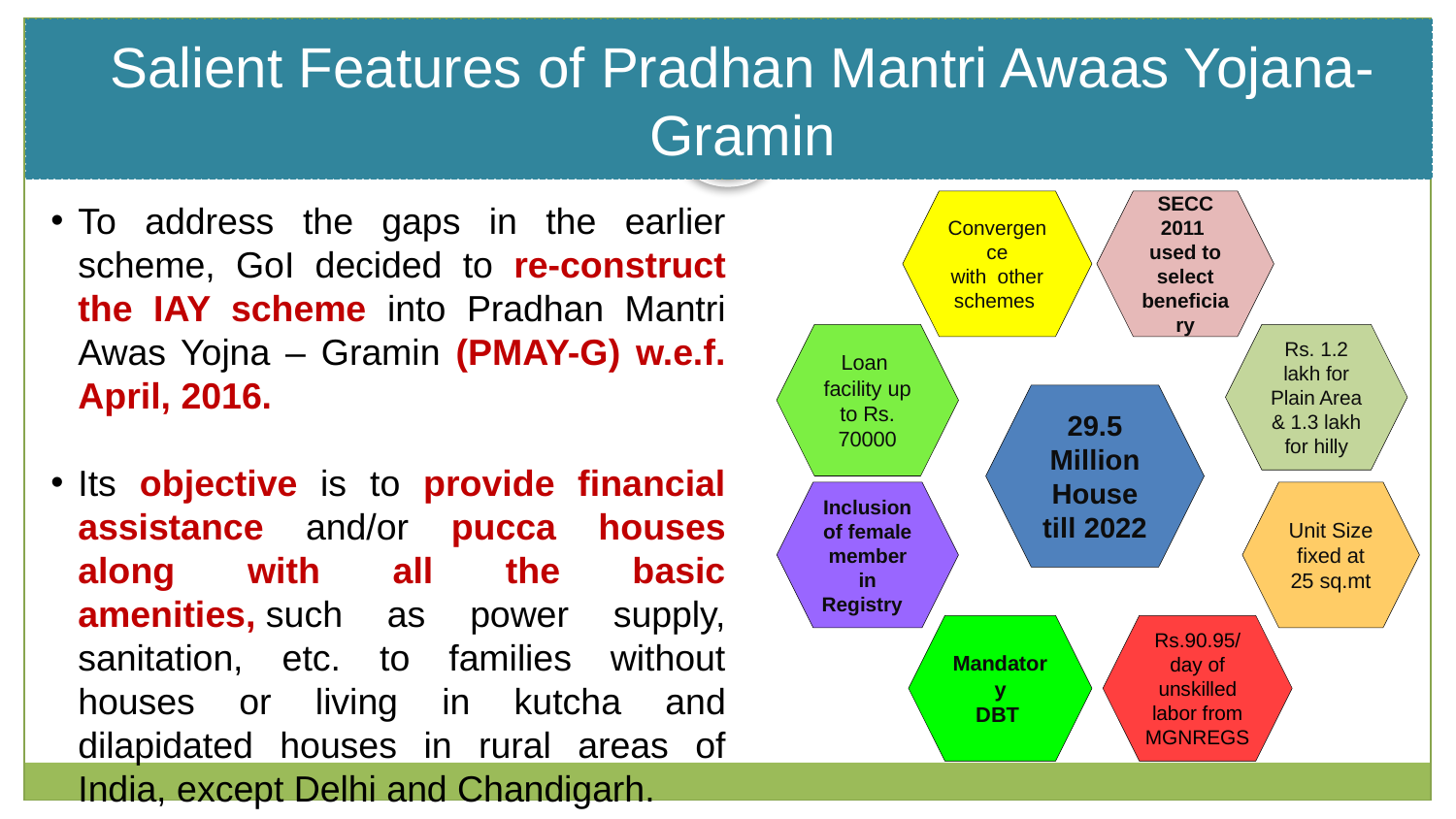

Salient Features of Pradhan Mantri Awaas Yojana-Gramin
# Slide Title
To address the gaps in the earlier scheme, GoI decided to re-construct the IAY scheme into Pradhan Mantri Awas Yojna – Gramin (PMAY-G) w.e.f. April, 2016.

Its objective is to provide financial assistance and/or pucca houses along with all the basic amenities, such as power supply, sanitation, etc. to families without houses or living in kutcha and dilapidated houses in rural areas of India, except Delhi and Chandigarh.

Convergence
with  other schemes

SECC 2011  used to select beneficiary
Loan  facility up to Rs. 70000
Rs. 1.2 lakh for Plain Area & 1.3 lakh for hilly
29.5 Million House till 2022
Inclusion of female member in Registry
Unit Size fixed at 25 sq.mt
Mandatory
DBT
Rs.90.95/day of unskilled labor from MGNREGS